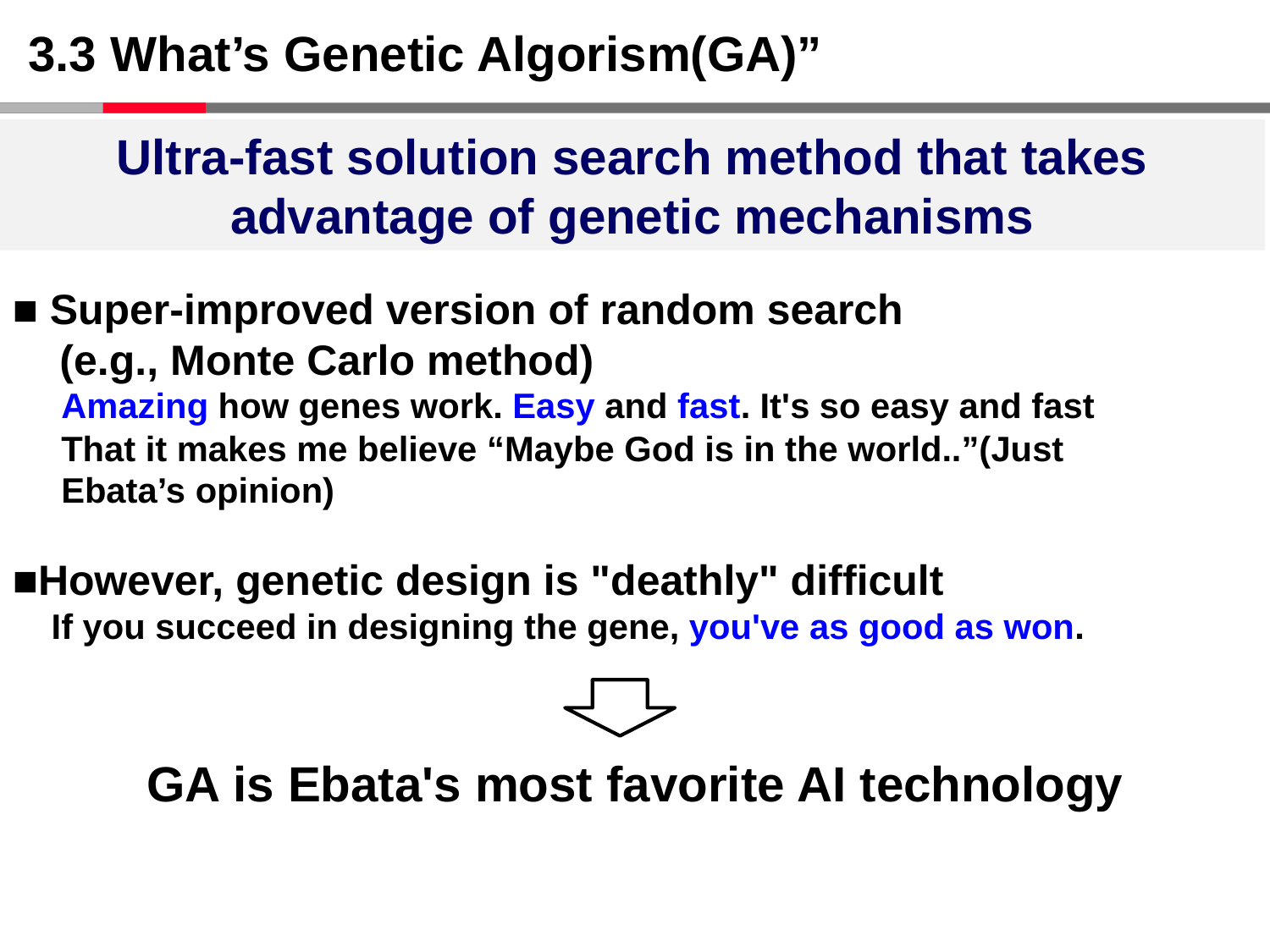

# 3.3 What’s Genetic Algorism(GA)”
Ultra-fast solution search method that takes advantage of genetic mechanisms
■ Super-improved version of random search
    (e.g., Monte Carlo method)
     Amazing how genes work. Easy and fast. It's so easy and fast
     That it makes me believe “Maybe God is in the world..”(Just
     Ebata’s opinion)

■However, genetic design is "deathly" difficult
    If you succeed in designing the gene, you've as good as won.

GA is Ebata's most favorite AI technology